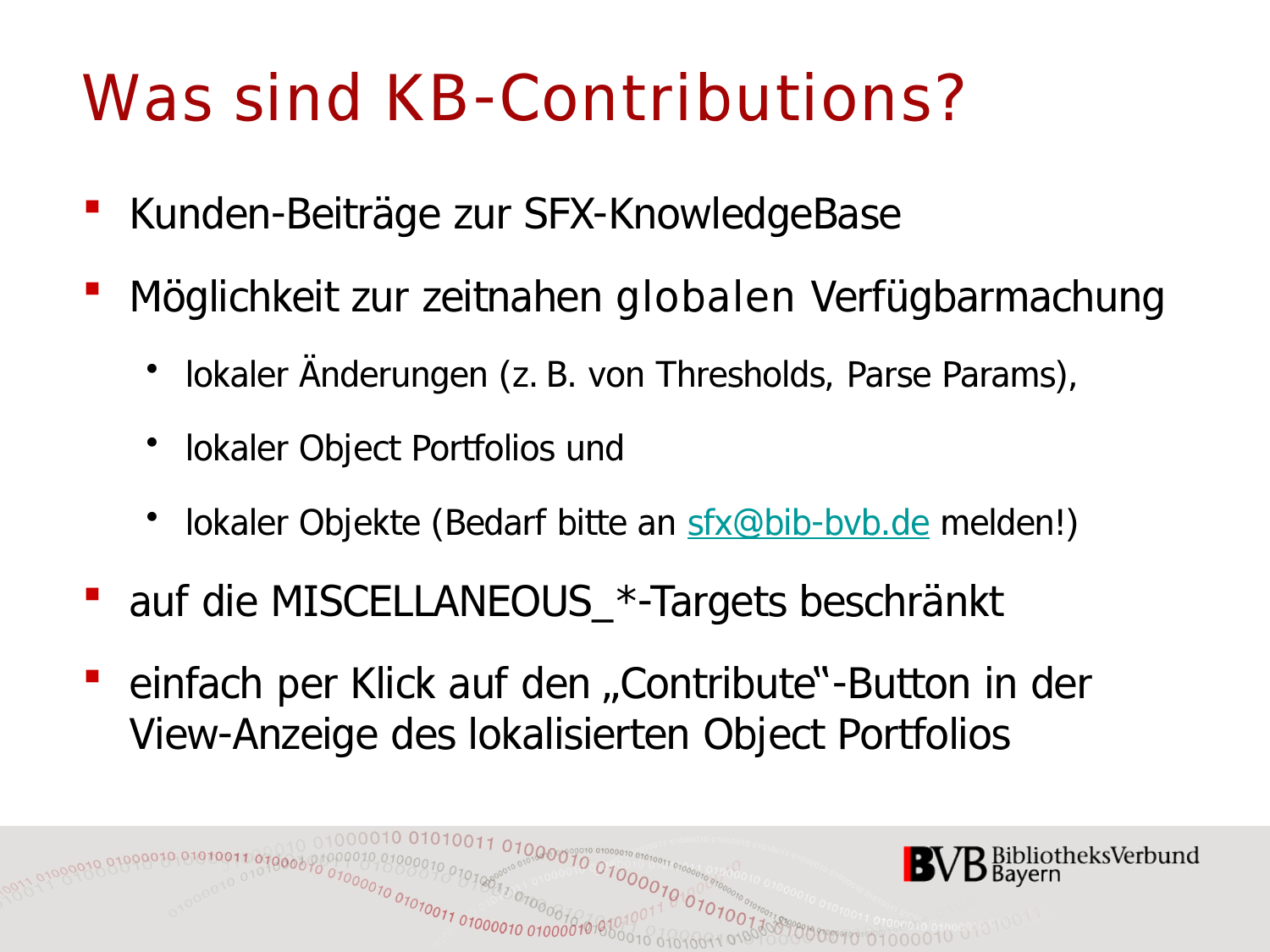

# Was sind KB-Contributions?
Kunden-Beiträge zur SFX-KnowledgeBase
Möglichkeit zur zeitnahen globalen Verfügbarmachung
lokaler Änderungen (z. B. von Thresholds, Parse Params),
lokaler Object Portfolios und
lokaler Objekte (Bedarf bitte an sfx@bib-bvb.de melden!)
auf die MISCELLANEOUS_*-Targets beschränkt
einfach per Klick auf den „Contribute“-Button in der View-Anzeige des lokalisierten Object Portfolios